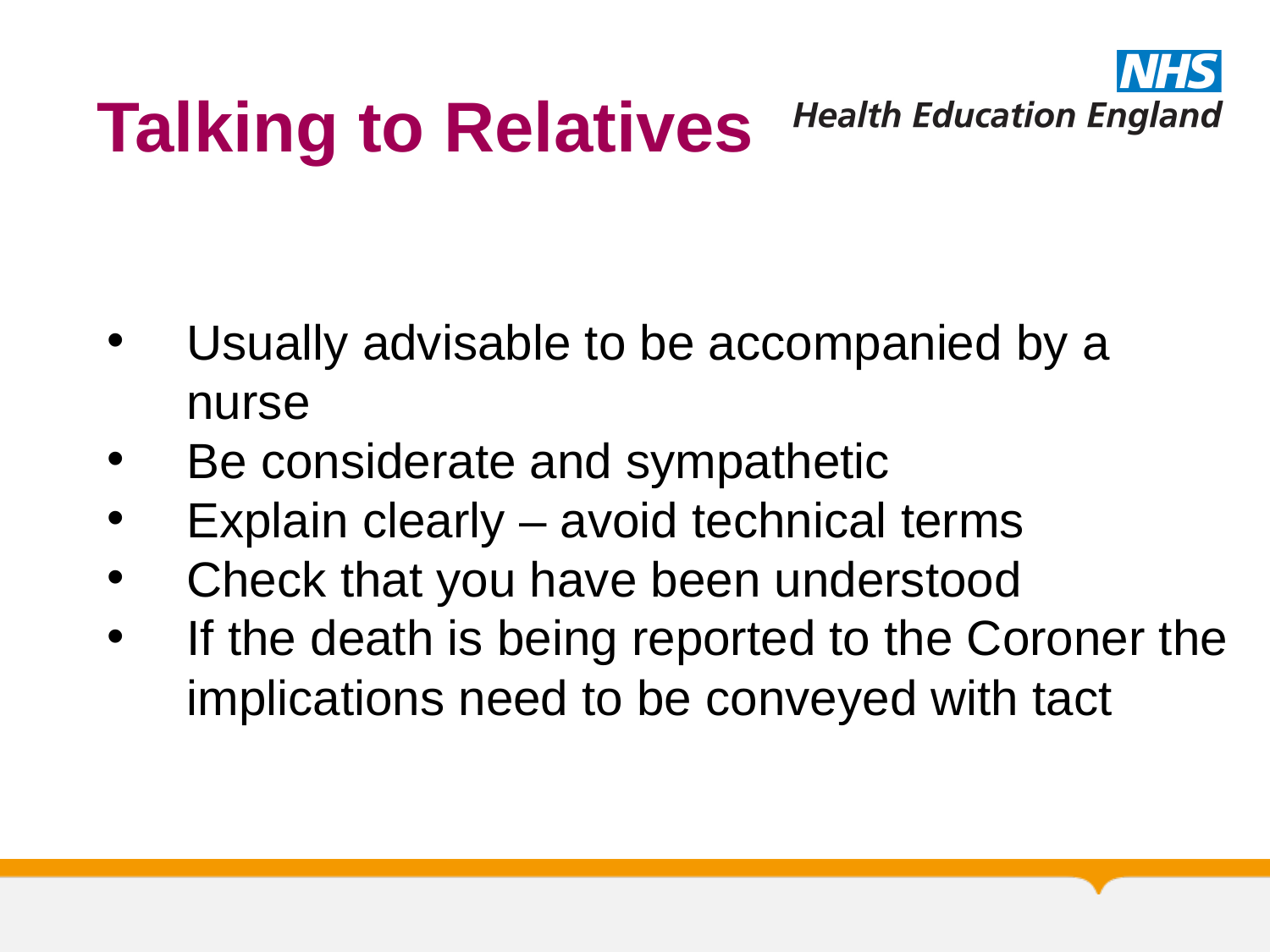

Talking to Relatives
Usually advisable to be accompanied by a nurse
Be considerate and sympathetic
Explain clearly – avoid technical terms
Check that you have been understood
If the death is being reported to the Coroner the implications need to be conveyed with tact